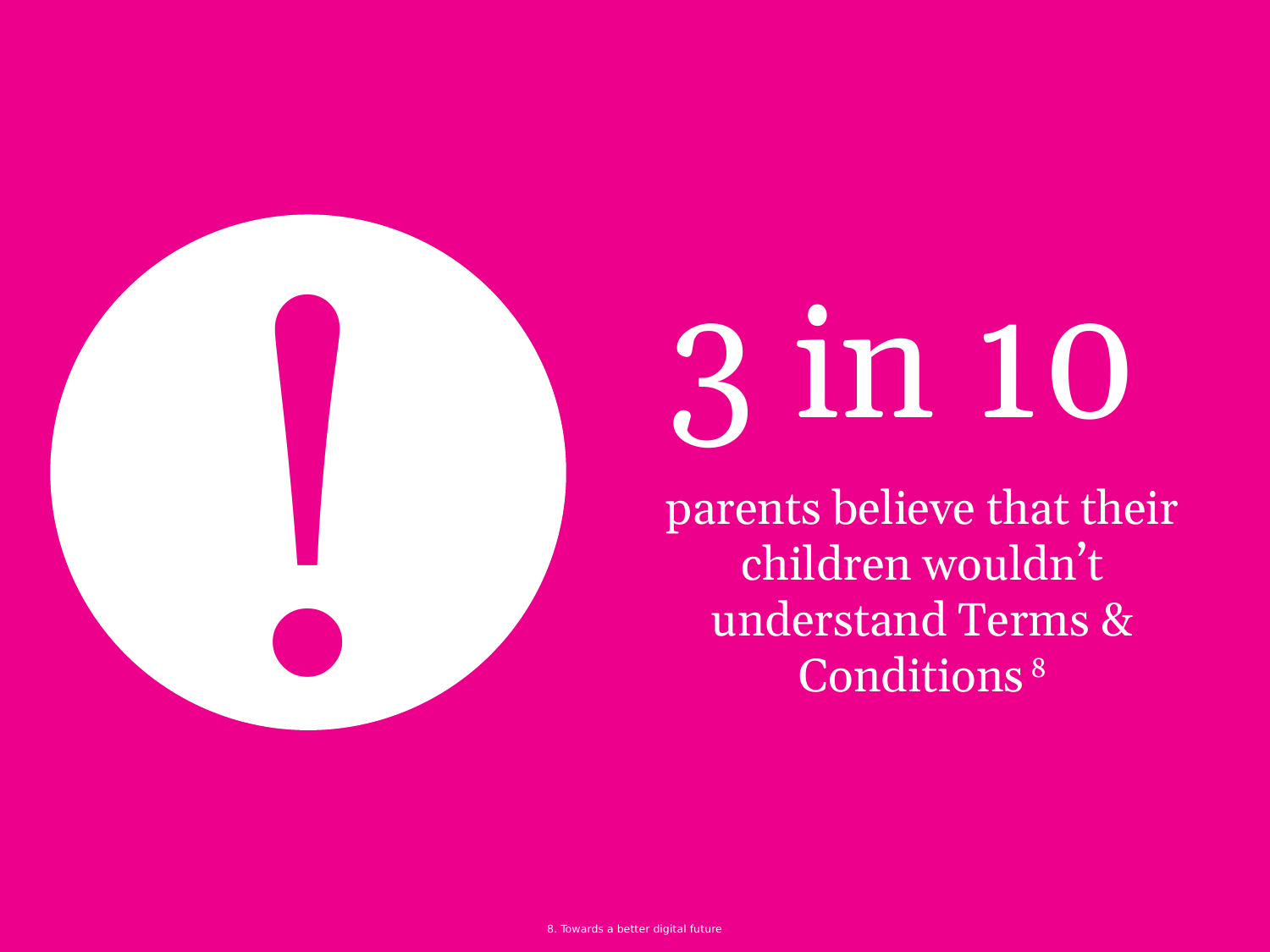

!
3 in 10
parents believe that their children wouldn’t understand Terms & Conditions 8
8. Towards a better digital future